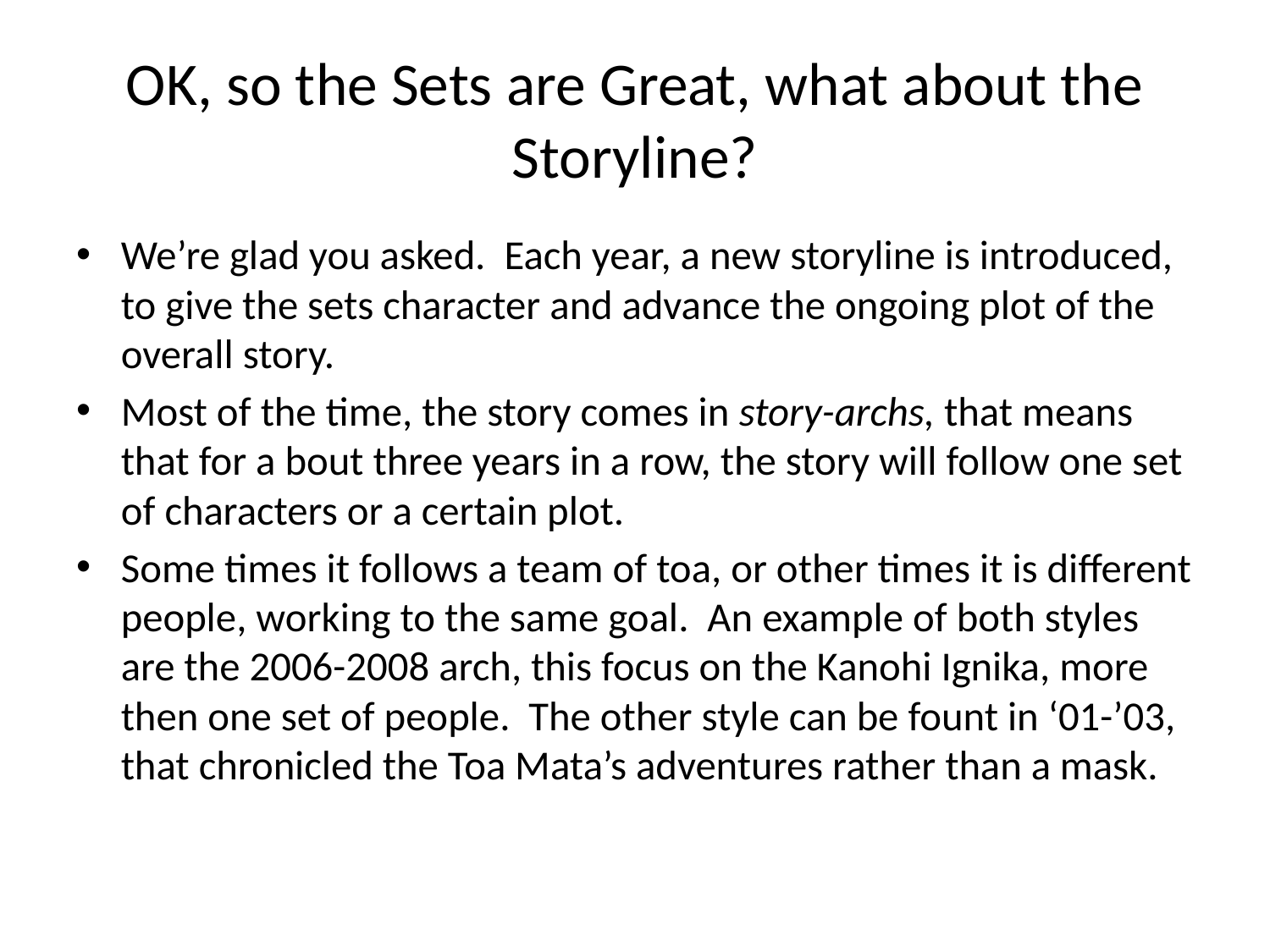

# OK, so the Sets are Great, what about the Storyline?
We’re glad you asked.  Each year, a new storyline is introduced, to give the sets character and advance the ongoing plot of the overall story.
Most of the time, the story comes in story-archs, that means that for a bout three years in a row, the story will follow one set of characters or a certain plot.
Some times it follows a team of toa, or other times it is different people, working to the same goal.  An example of both styles are the 2006-2008 arch, this focus on the Kanohi Ignika, more then one set of people.  The other style can be fount in ‘01-’03, that chronicled the Toa Mata’s adventures rather than a mask.